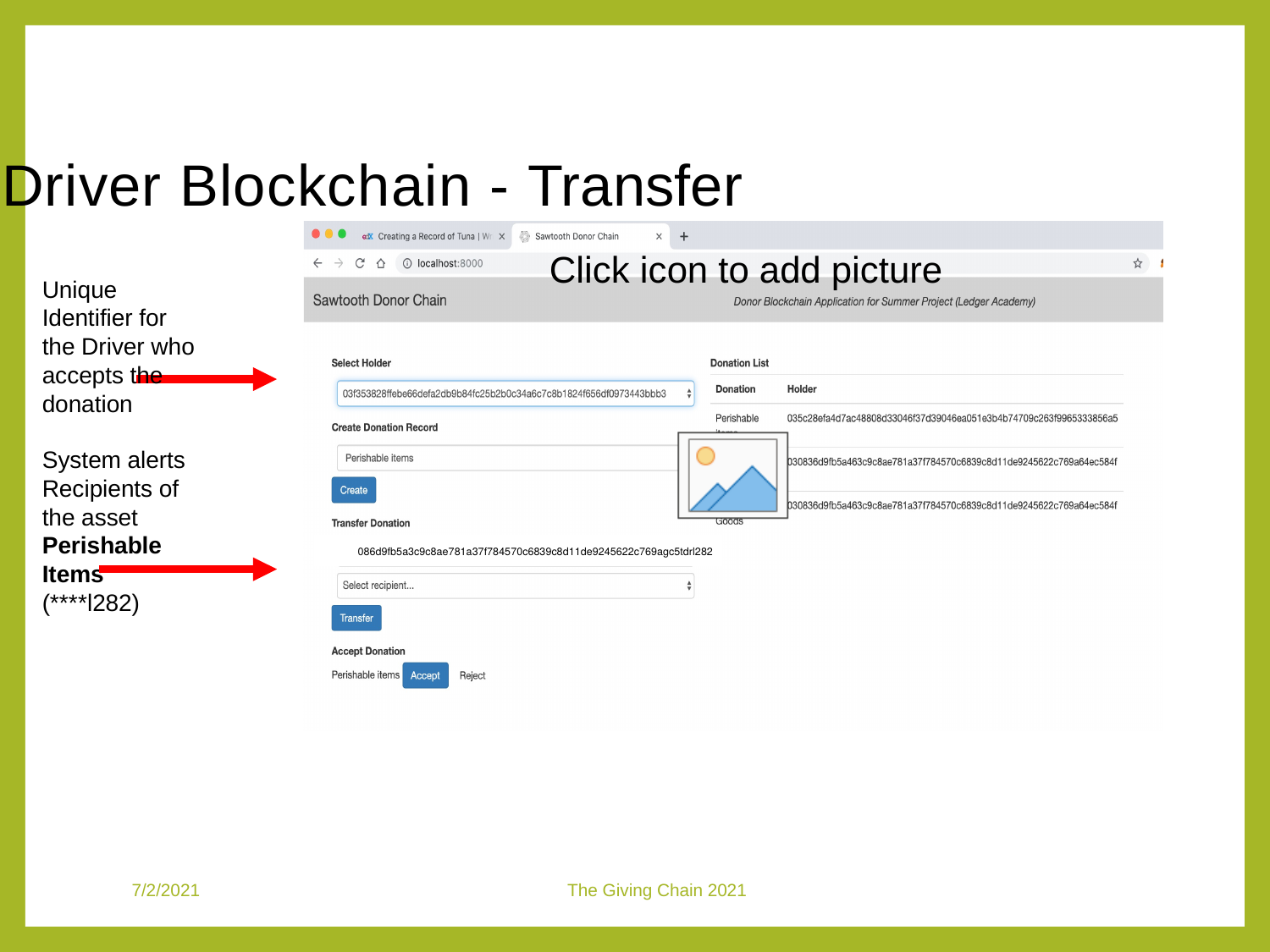

Driver Blockchain - Transfer

Unique Identifier for the Driver who accepts the donation
System alerts Recipients of the asset Perishable Items (****l282)
| 086d9fb5a3c9c8ae781a37f784570c6839c8d11de9245622c769agc5tdrl282 |
| --- |
7/2/2021
The Giving Chain 2021